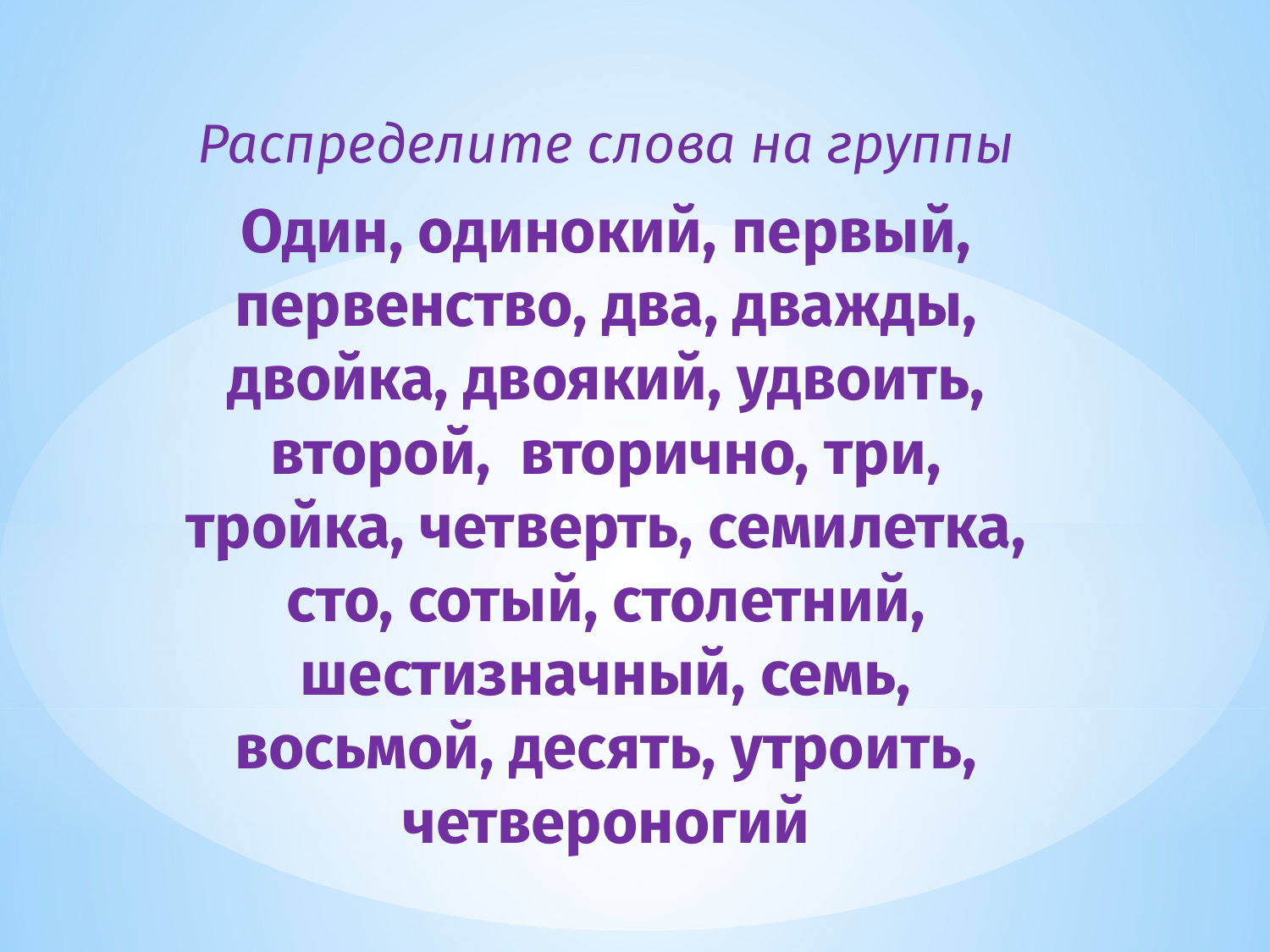

Распределите слова на группы
Один, одинокий, первый, первенство, два, дважды, двойка, двоякий, удвоить, второй,  вторично, три, тройка, четверть, семилетка, сто, сотый, столетний, шестизначный, семь, восьмой, десять, утроить, четвероногий